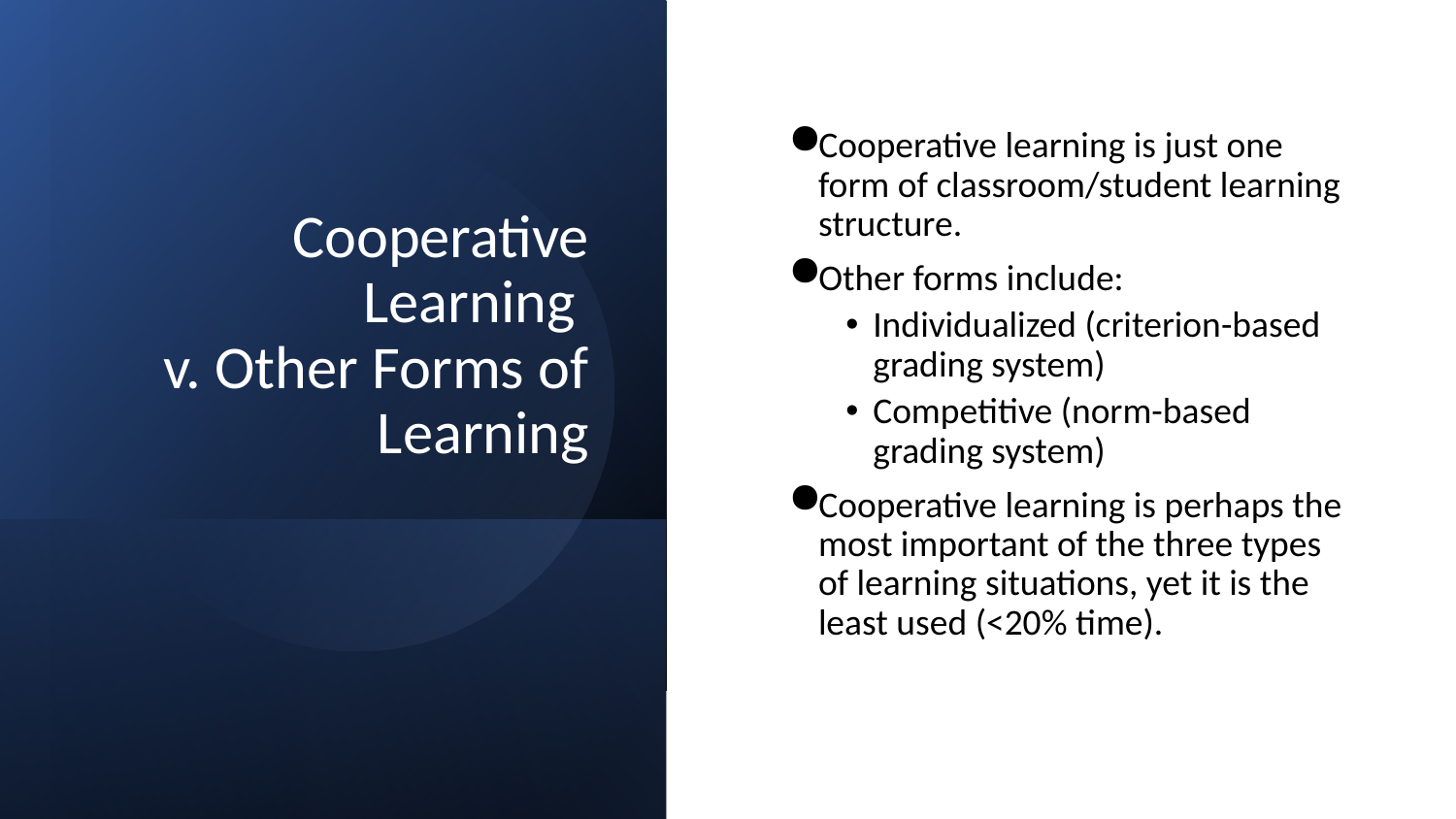

# Cooperative Learning v. Other Forms of Learning

Cooperative learning is just one form of classroom/student learning structure.
Other forms include:
Individualized (criterion-based grading system)
Competitive (norm-based grading system)
Cooperative learning is perhaps the most important of the three types of learning situations, yet it is the least used (<20% time).